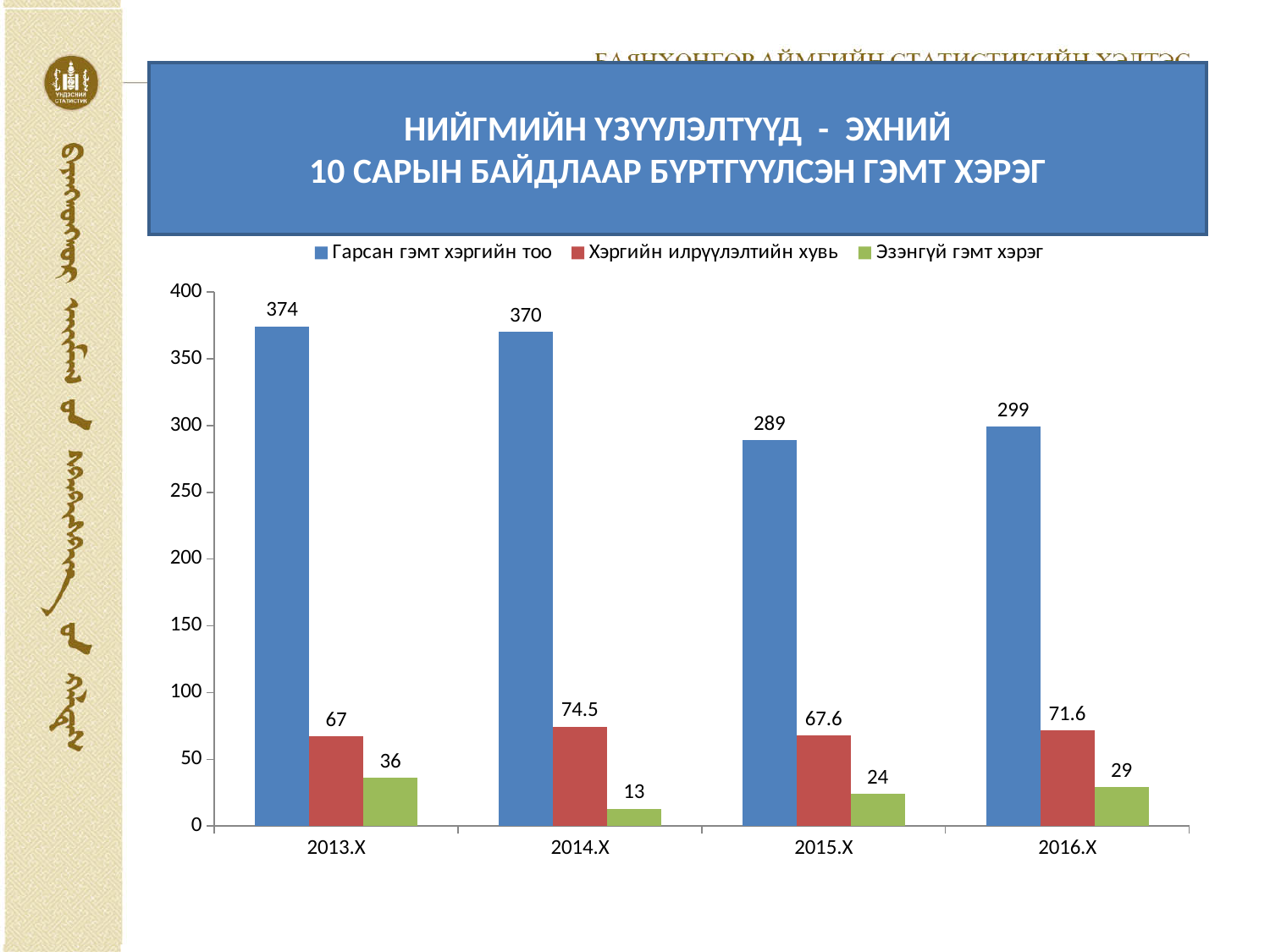

# НИЙГМИЙН ҮЗҮҮЛЭЛТҮҮД  -  ЭХНИЙ 10 САРЫН БАЙДЛААР БҮРТГҮҮЛСЭН ГЭМТ ХЭРЭГ

### Chart

| Category | Гарсан гэмт хэргийн тоо  | Хэргийн илрүүлэлтийн хувь  | Эзэнгүй гэмт хэрэг |
|---|---|---|---|
| 2013.X | 374.0 | 67.0 | 36.0 |
| 2014.X | 370.0 | 74.5 | 13.0 |
| 2015.X | 289.0 | 67.6 | 24.0 |
| 2016.X | 299.0 | 71.6 | 29.0 |